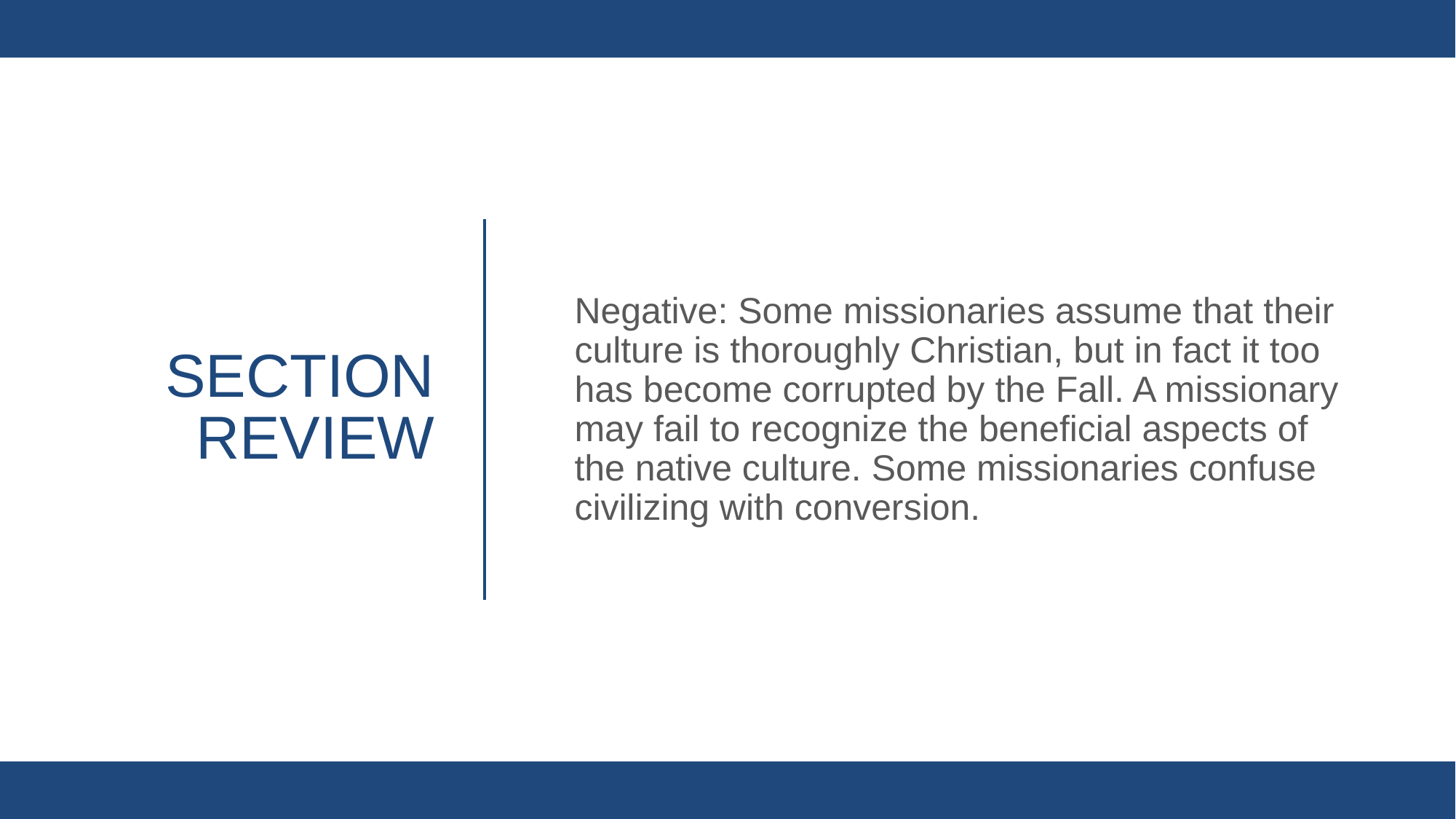

Negative: Some missionaries assume that their culture is thoroughly Christian, but in fact it too has become corrupted by the Fall. A missionary may fail to recognize the beneficial aspects of the native culture. Some missionaries confuse civilizing with conversion.
# Section review